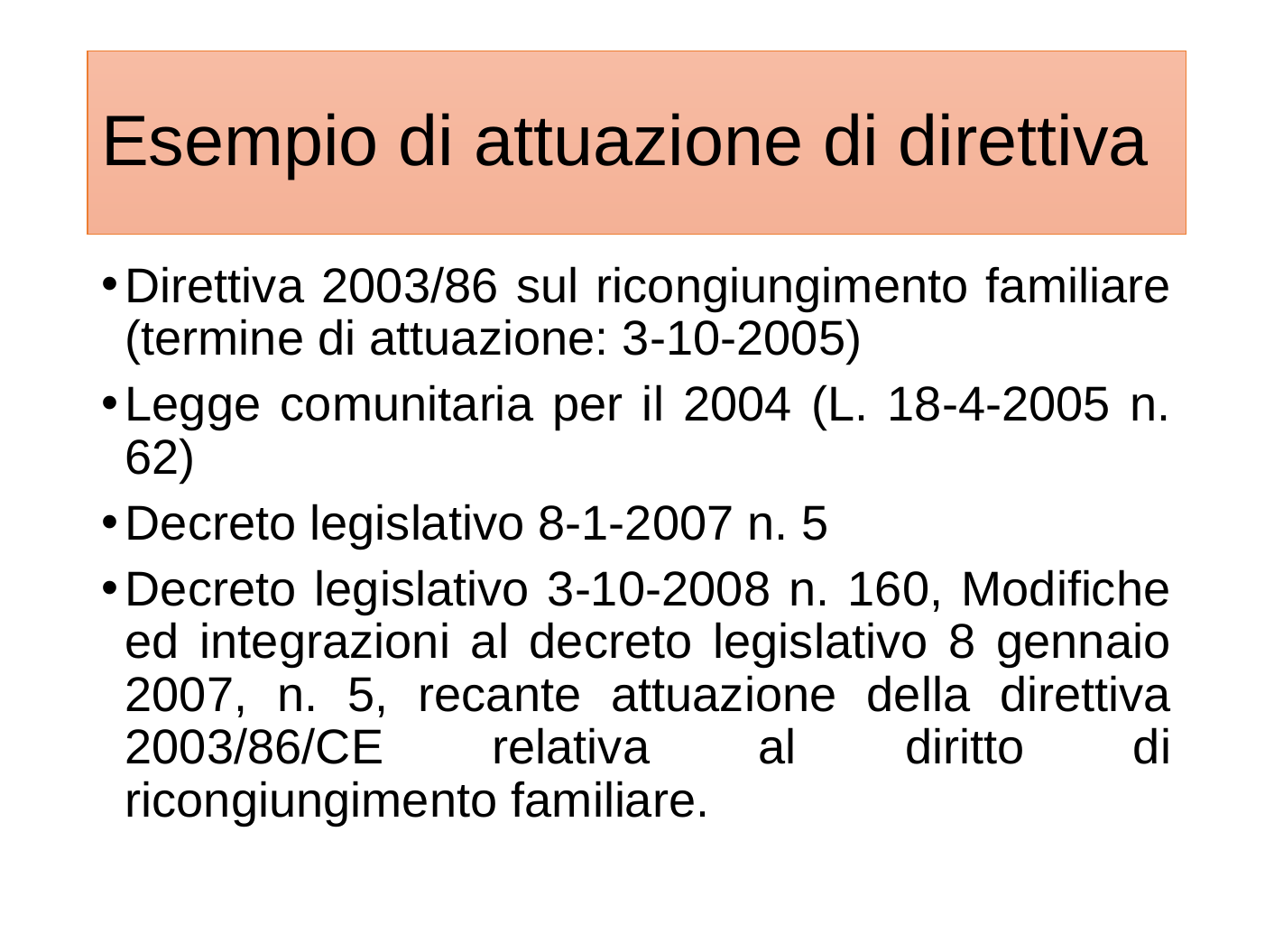

# Esempio di attuazione di direttiva
Direttiva 2003/86 sul ricongiungimento familiare (termine di attuazione: 3-10-2005)
Legge comunitaria per il 2004 (L. 18-4-2005 n. 62)
Decreto legislativo 8-1-2007 n. 5
Decreto legislativo 3-10-2008 n. 160, Modifiche ed integrazioni al decreto legislativo 8 gennaio 2007, n. 5, recante attuazione della direttiva 2003/86/CE relativa al diritto di ricongiungimento familiare.